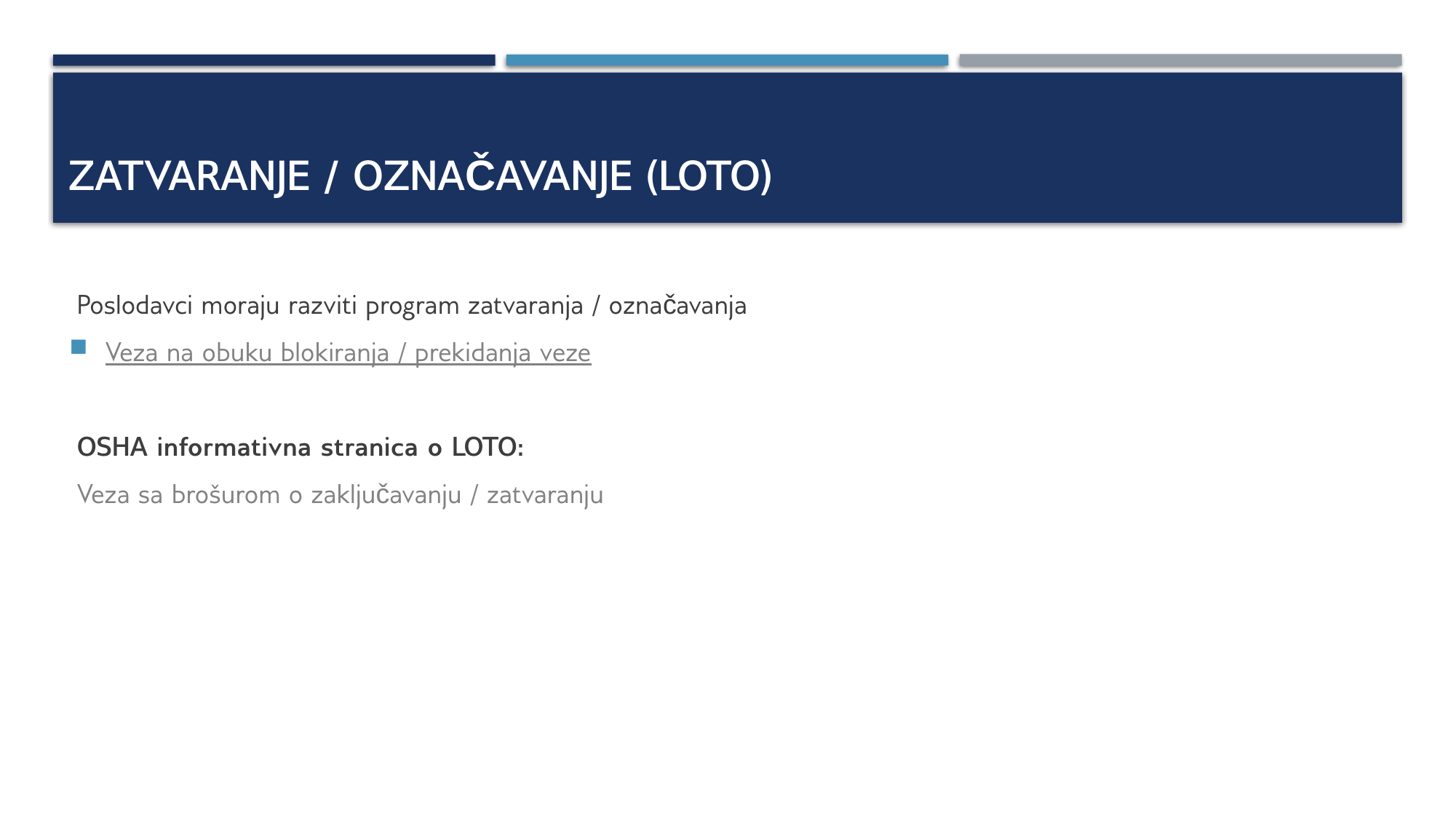

# Zatvaranje / Označavanje (Loto)

Poslodavci moraju razviti program zatvaranja / označavanja
Veza na obuku blokiranja / prekidanja veze

OSHA informativna stranica o LOTO:
Veza sa brošurom o zaključavanju / zatvaranju